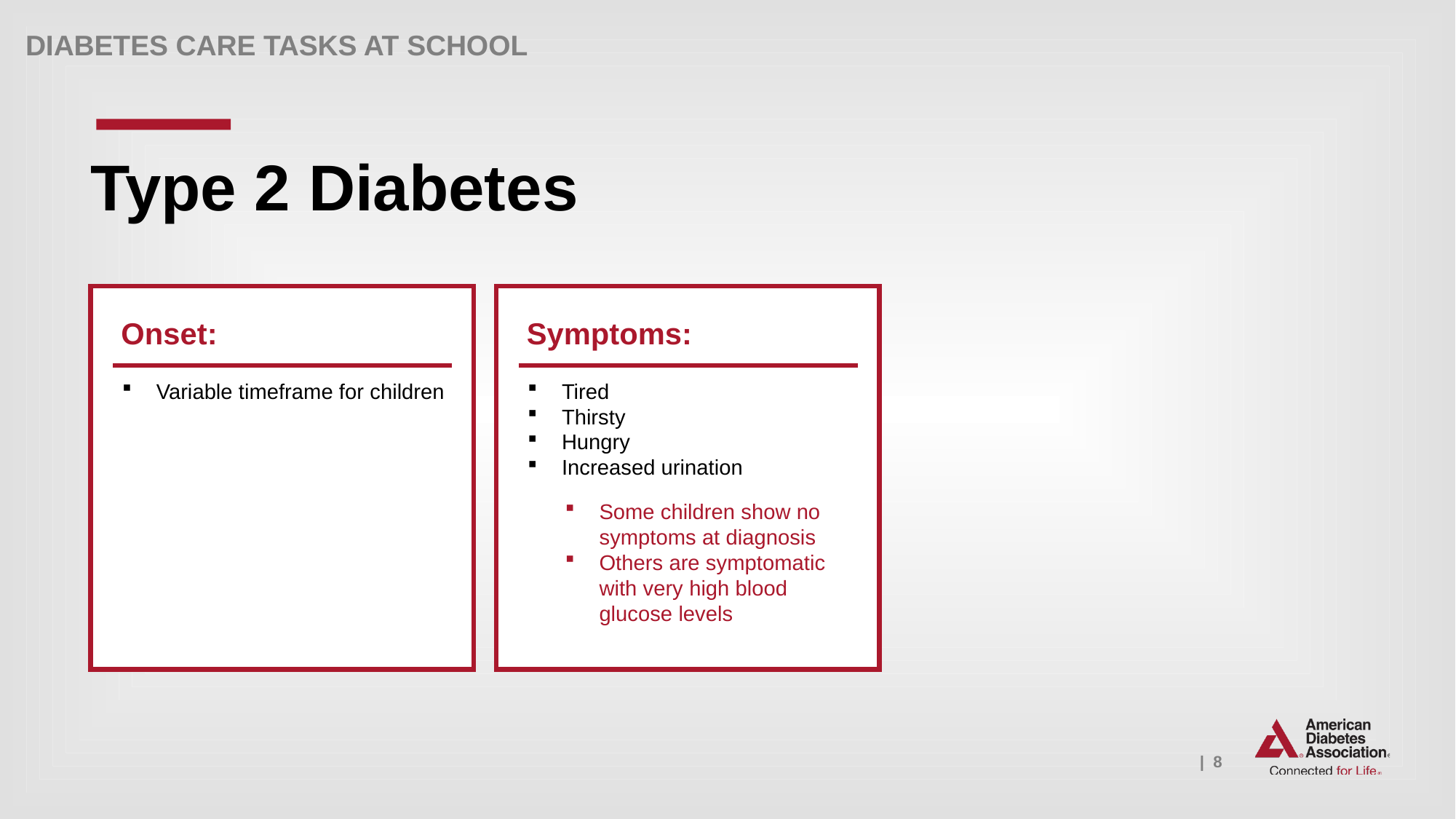

Type 2 Diabetes

Onset:
Symptoms:
Variable timeframe for children
Tired
Thirsty
Hungry
Increased urination
Some children show no symptoms at diagnosis
Others are symptomatic with very high blood glucose levels